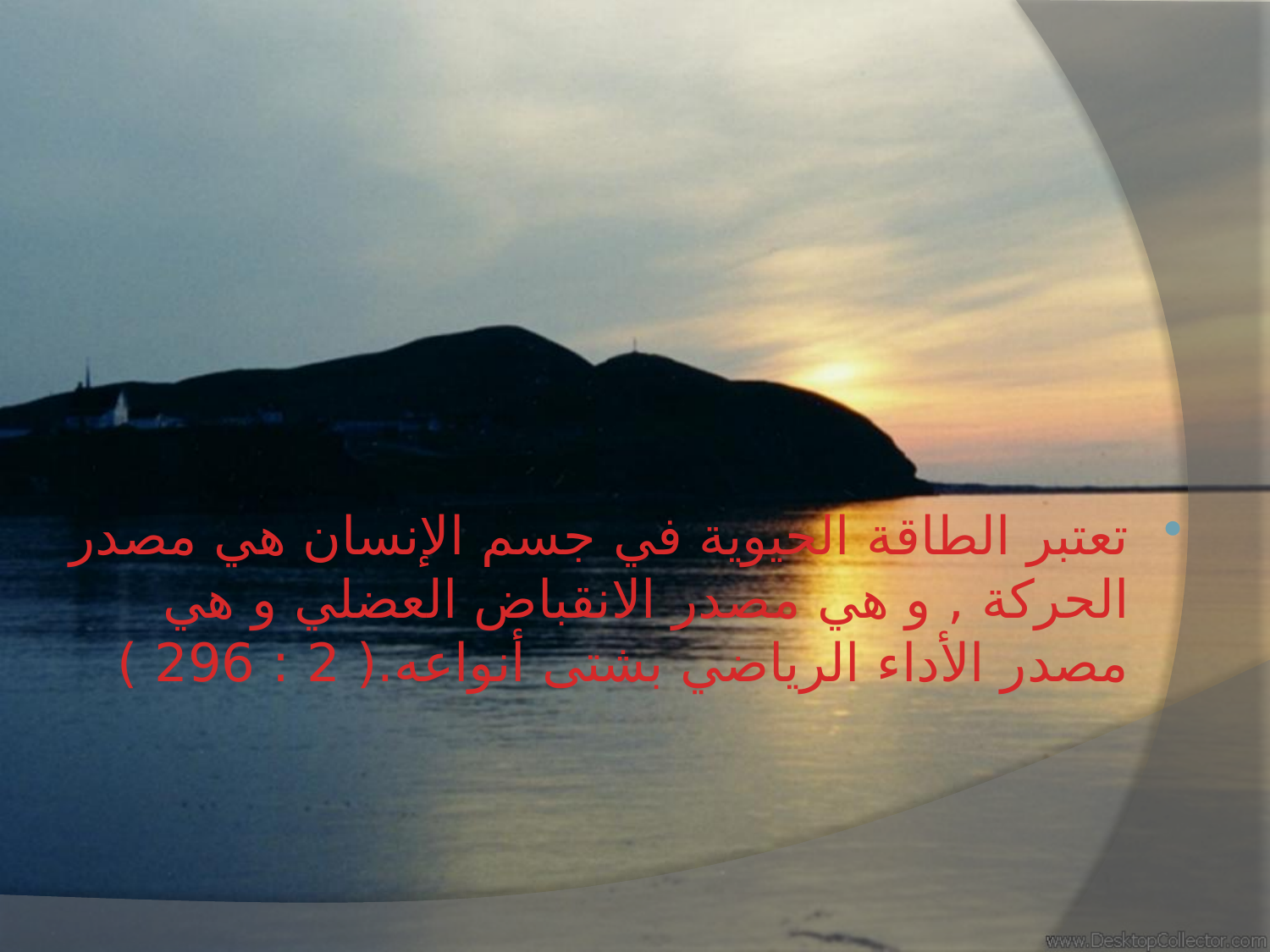

تعتبر الطاقة الحيوية في جسم الإنسان هي مصدر الحركة , و هي مصدر الانقباض العضلي و هي مصدر الأداء الرياضي بشتى أنواعه.( 2 : 296 )